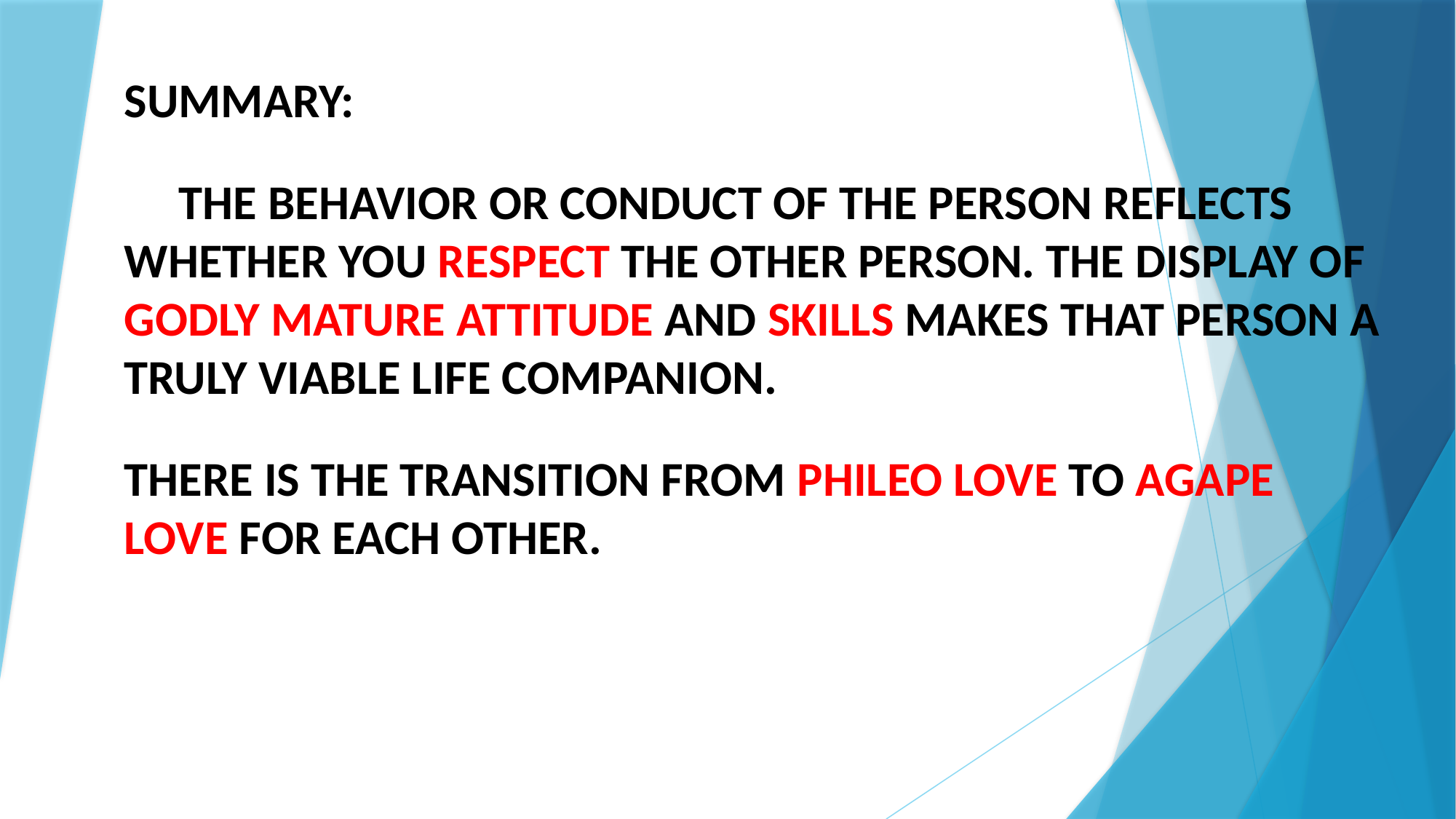

SUMMARY:

     THE BEHAVIOR OR CONDUCT OF THE PERSON REFLECTS WHETHER YOU RESPECT THE OTHER PERSON. THE DISPLAY OF GODLY MATURE ATTITUDE AND SKILLS MAKES THAT PERSON A TRULY VIABLE LIFE COMPANION.

THERE IS THE TRANSITION FROM PHILEO LOVE TO AGAPE LOVE FOR EACH OTHER.